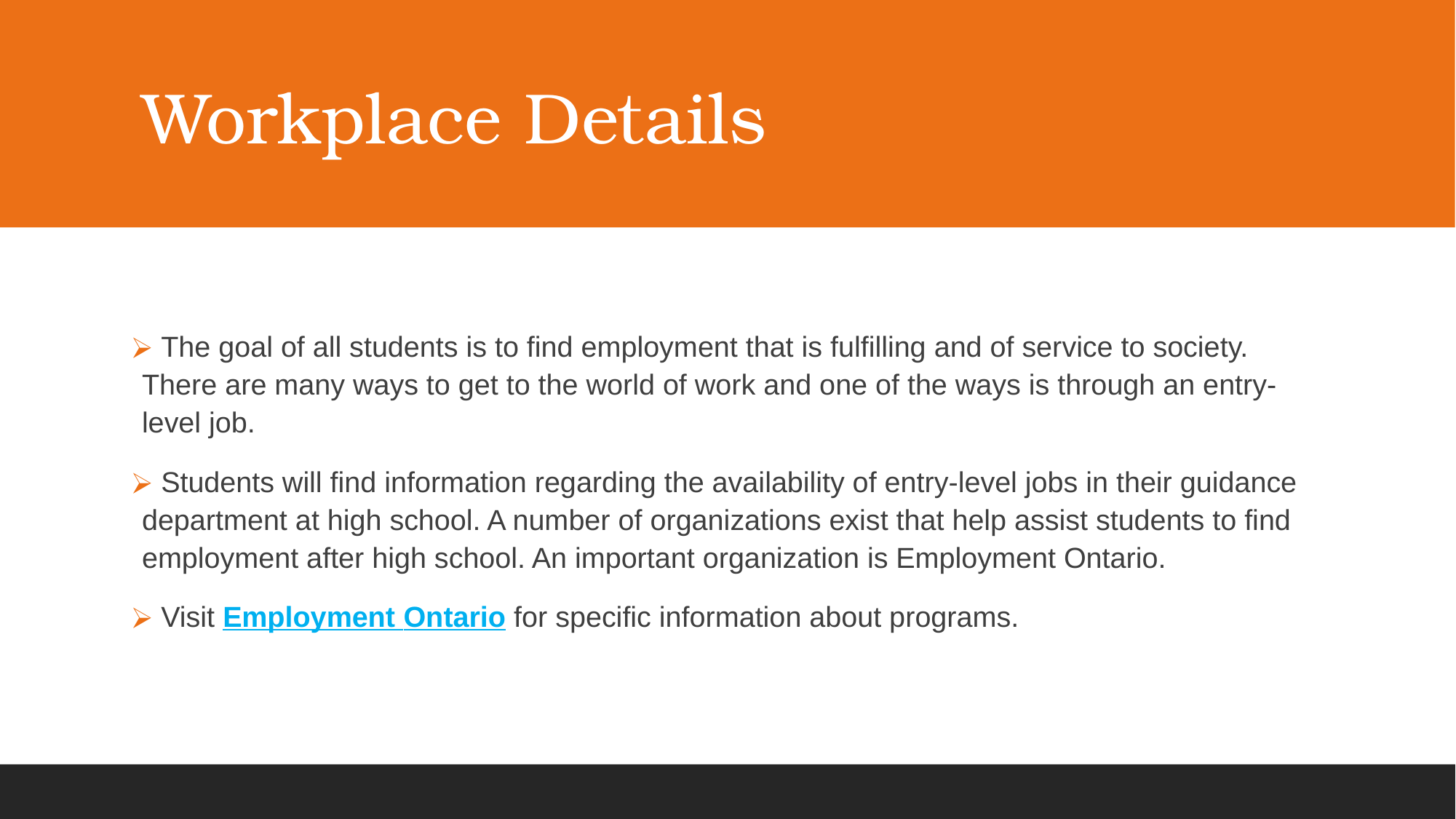

# Workplace Details
 The goal of all students is to find employment that is fulfilling and of service to society. There are many ways to get to the world of work and one of the ways is through an entry-level job.
 Students will find information regarding the availability of entry-level jobs in their guidance department at high school. A number of organizations exist that help assist students to find employment after high school. An important organization is Employment Ontario.
 Visit Employment Ontario for specific information about programs.